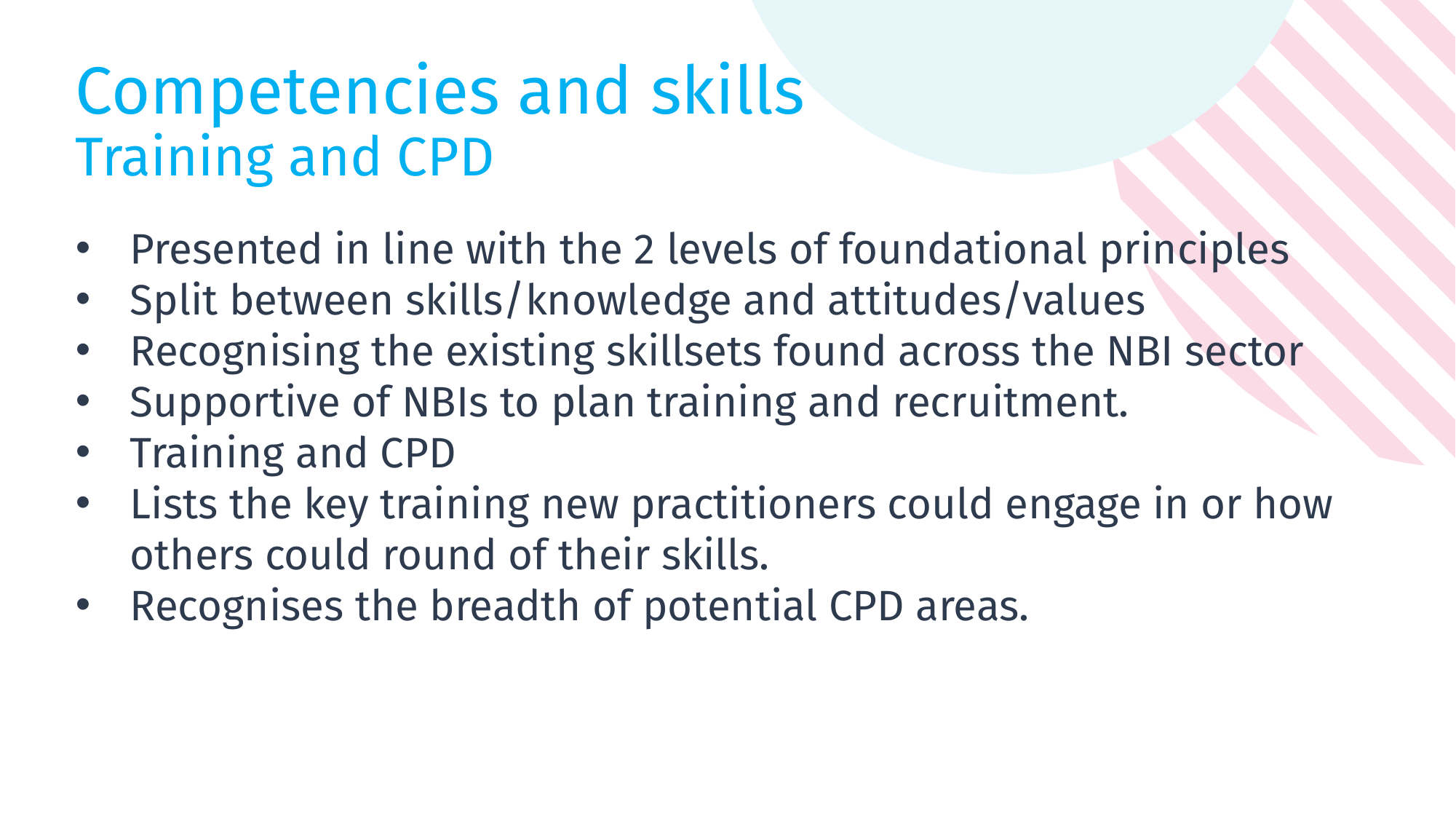

# Competencies and skills Training and CPD

Presented in line with the 2 levels of foundational principles
Split between skills/knowledge and attitudes/values
Recognising the existing skillsets found across the NBI sector
Supportive of NBIs to plan training and recruitment.
Training and CPD
Lists the key training new practitioners could engage in or how others could round of their skills.
Recognises the breadth of potential CPD areas.